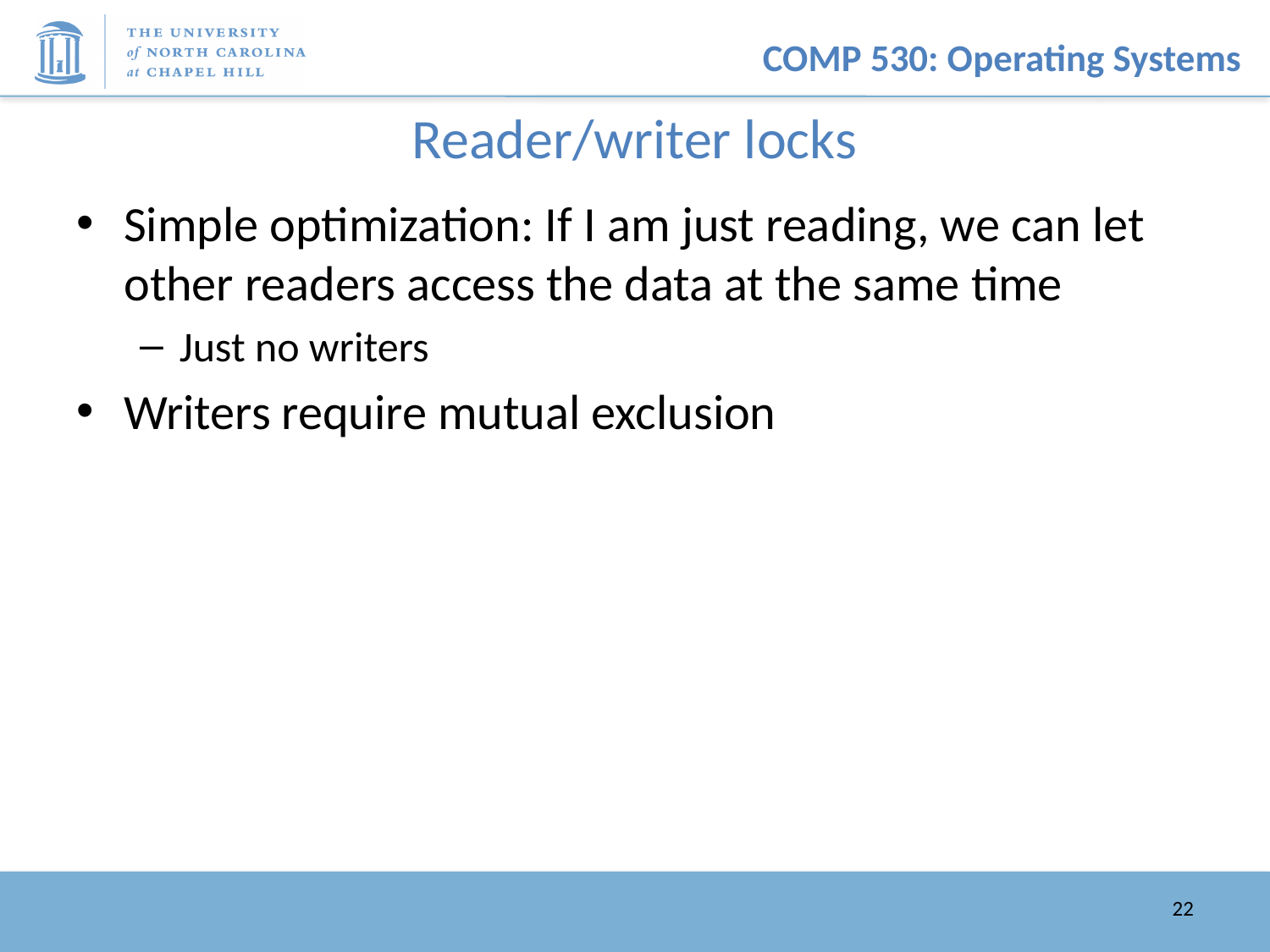

# Reader/writer locks
Simple optimization: If I am just reading, we can let other readers access the data at the same time
Just no writers
Writers require mutual exclusion
22